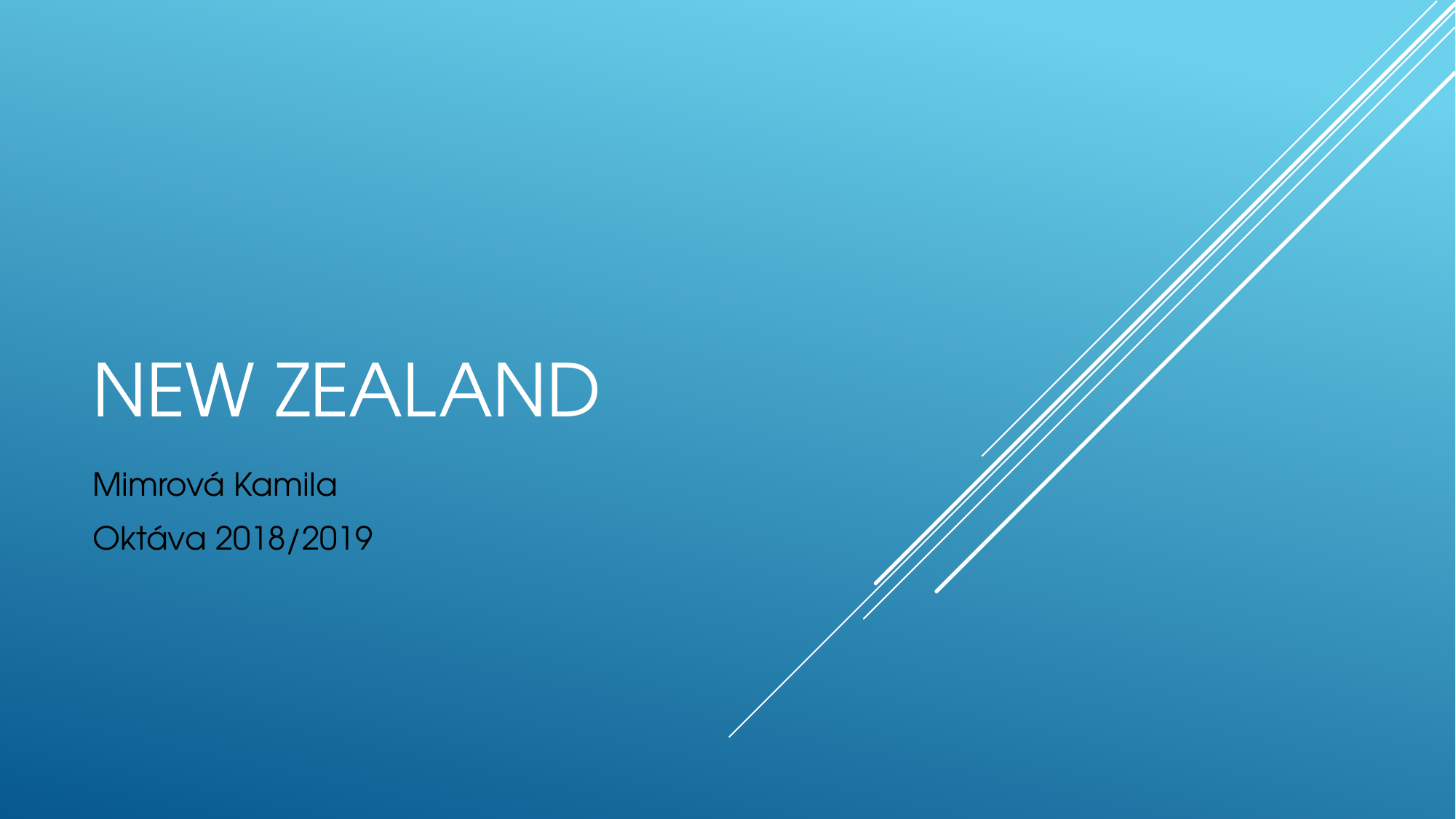

# New Zealand
Mimrová Kamila
Oktáva 2018/2019